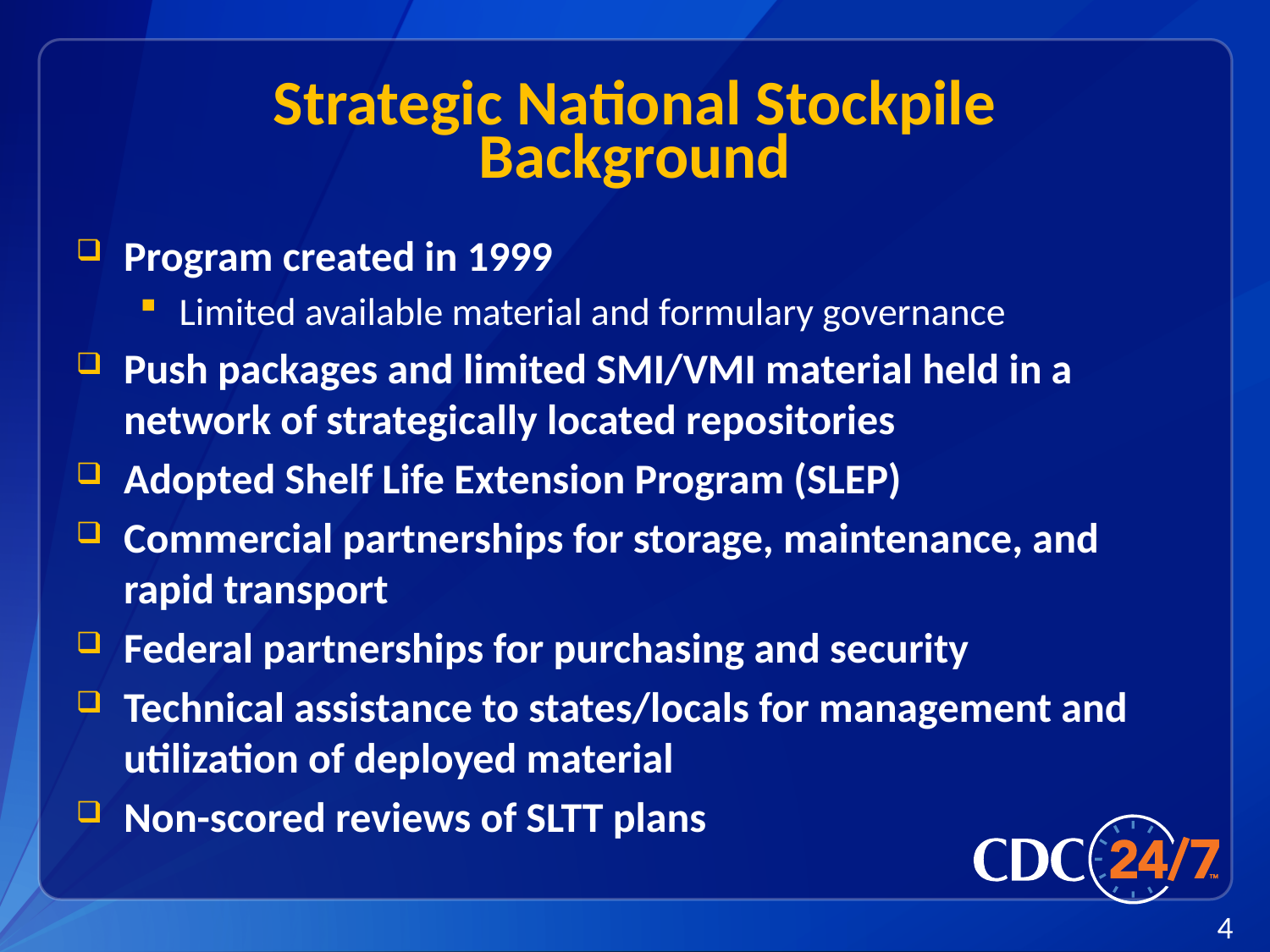

# Strategic National Stockpile Background
Program created in 1999
Limited available material and formulary governance
Push packages and limited SMI/VMI material held in a network of strategically located repositories
Adopted Shelf Life Extension Program (SLEP)
Commercial partnerships for storage, maintenance, and rapid transport
Federal partnerships for purchasing and security
Technical assistance to states/locals for management and utilization of deployed material
Non-scored reviews of SLTT plans